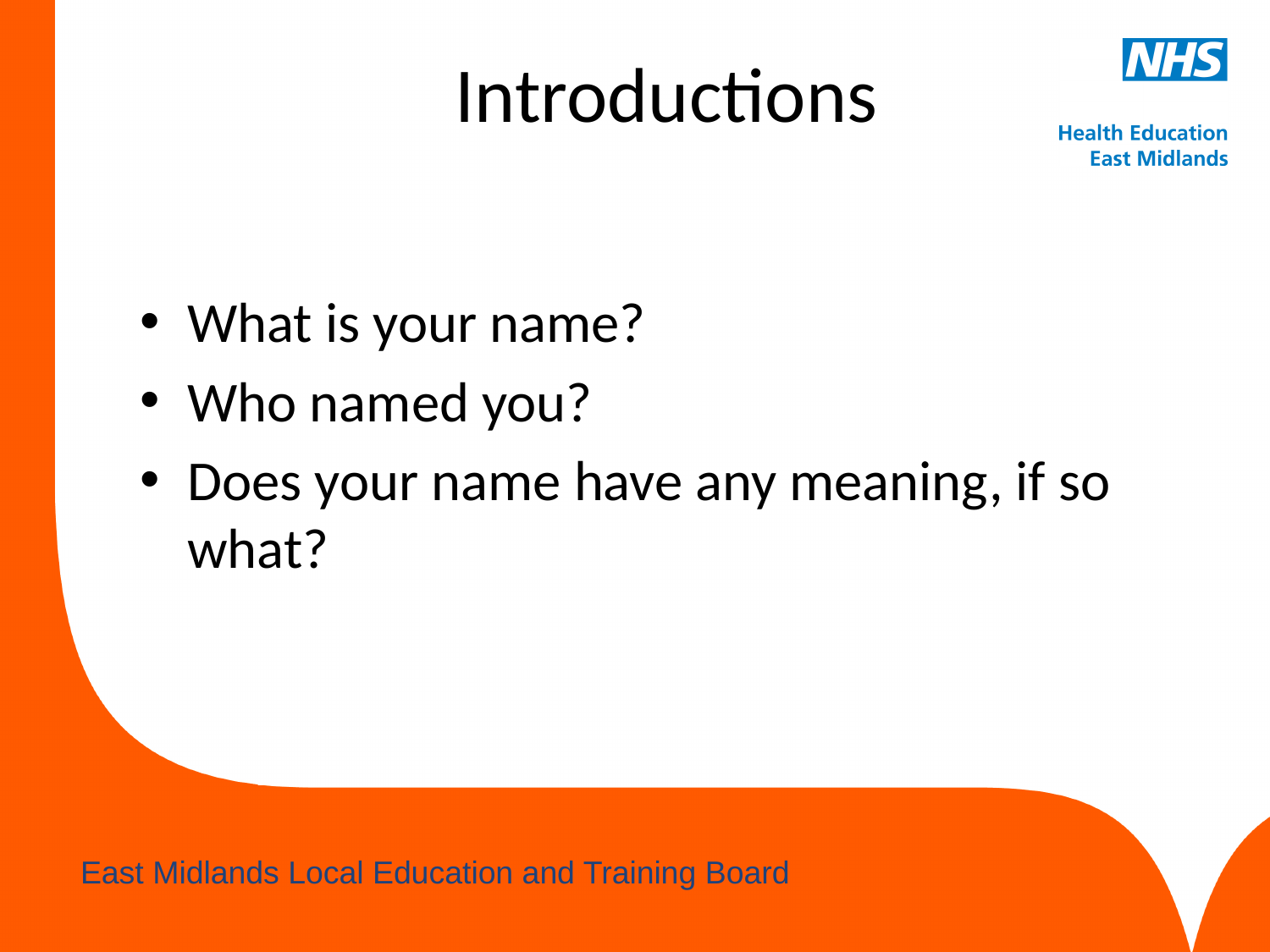

# Introductions

What is your name?
Who named you?
Does your name have any meaning, if so what?